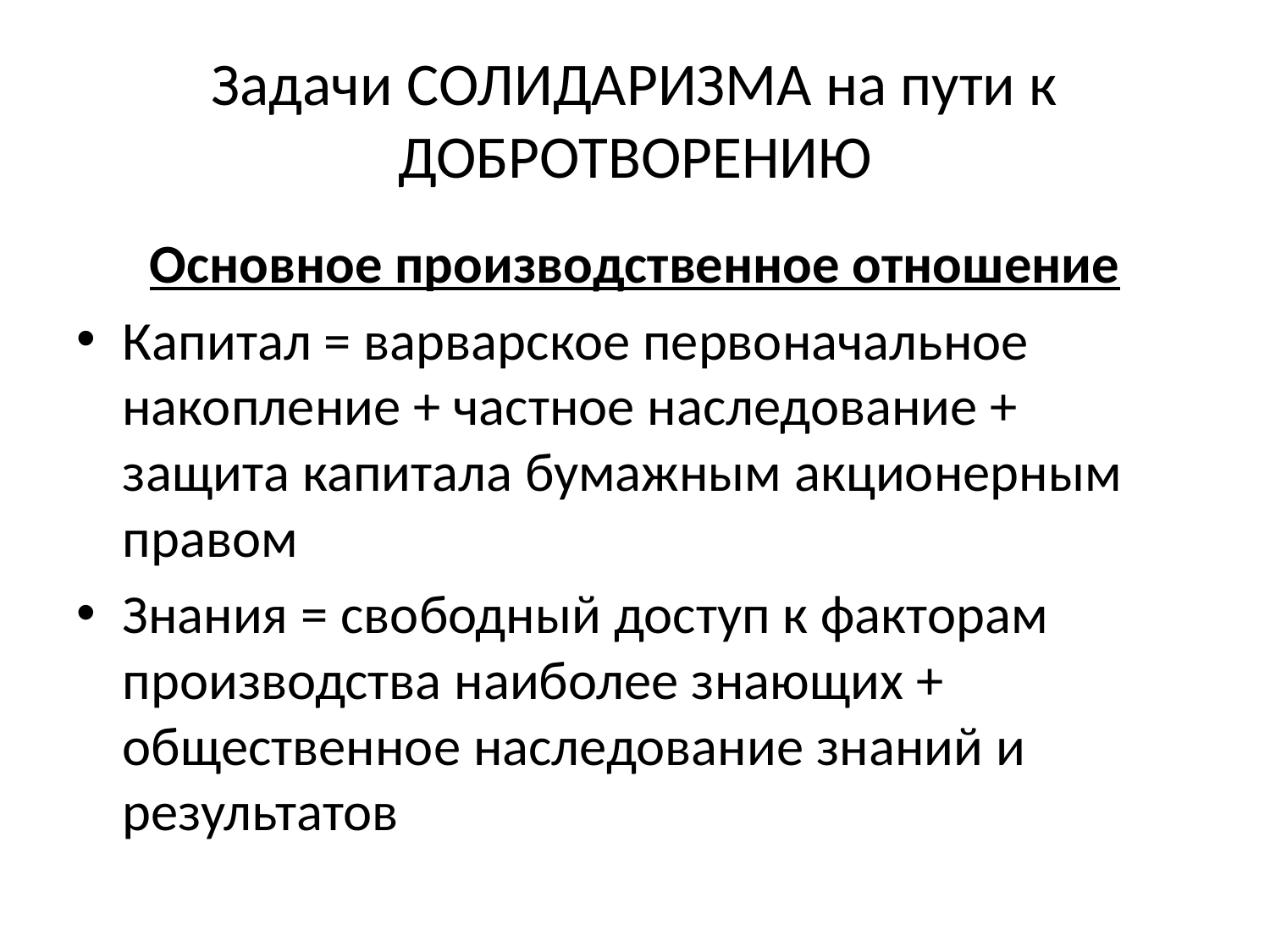

# Задачи СОЛИДАРИЗМА на пути к ДОБРОТВОРЕНИЮ
Основное производственное отношение
Капитал = варварское первоначальное накопление + частное наследование + защита капитала бумажным акционерным правом
Знания = свободный доступ к факторам производства наиболее знающих + общественное наследование знаний и результатов